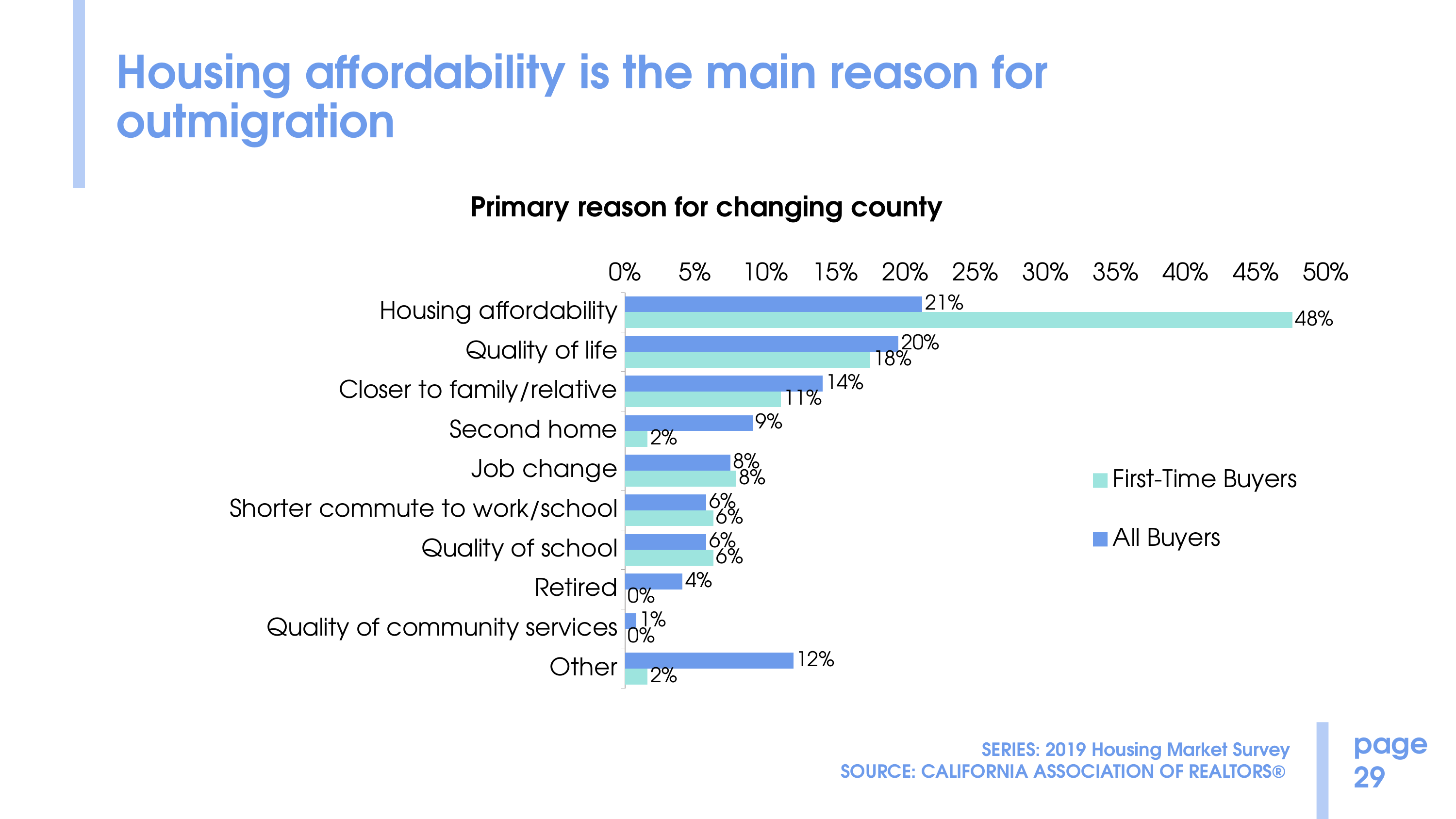

# Housing affordability is the main reason for outmigration
Primary reason for changing county

### Chart

| Category | All Buyers | First-Time Buyers |
|---|---|---|
| Housing affordability | 0.212 | 0.476 |
| Quality of life | 0.195 | 0.175 |
| Closer to family/relative | 0.141 | 0.111 |
| Second home | 0.091 | 0.016 |
| Job change | 0.075 | 0.079 |
| Shorter commute to work/school | 0.058 | 0.063 |
| Quality of school | 0.058 | 0.063 |
| Retired | 0.041 | 0.0 |
| Quality of community services | 0.008 | 0.0 |
| Other | 0.12 | 0.016 |
page
29
SERIES: 2019 Housing Market Survey
SOURCE: CALIFORNIA ASSOCIATION OF REALTORS®